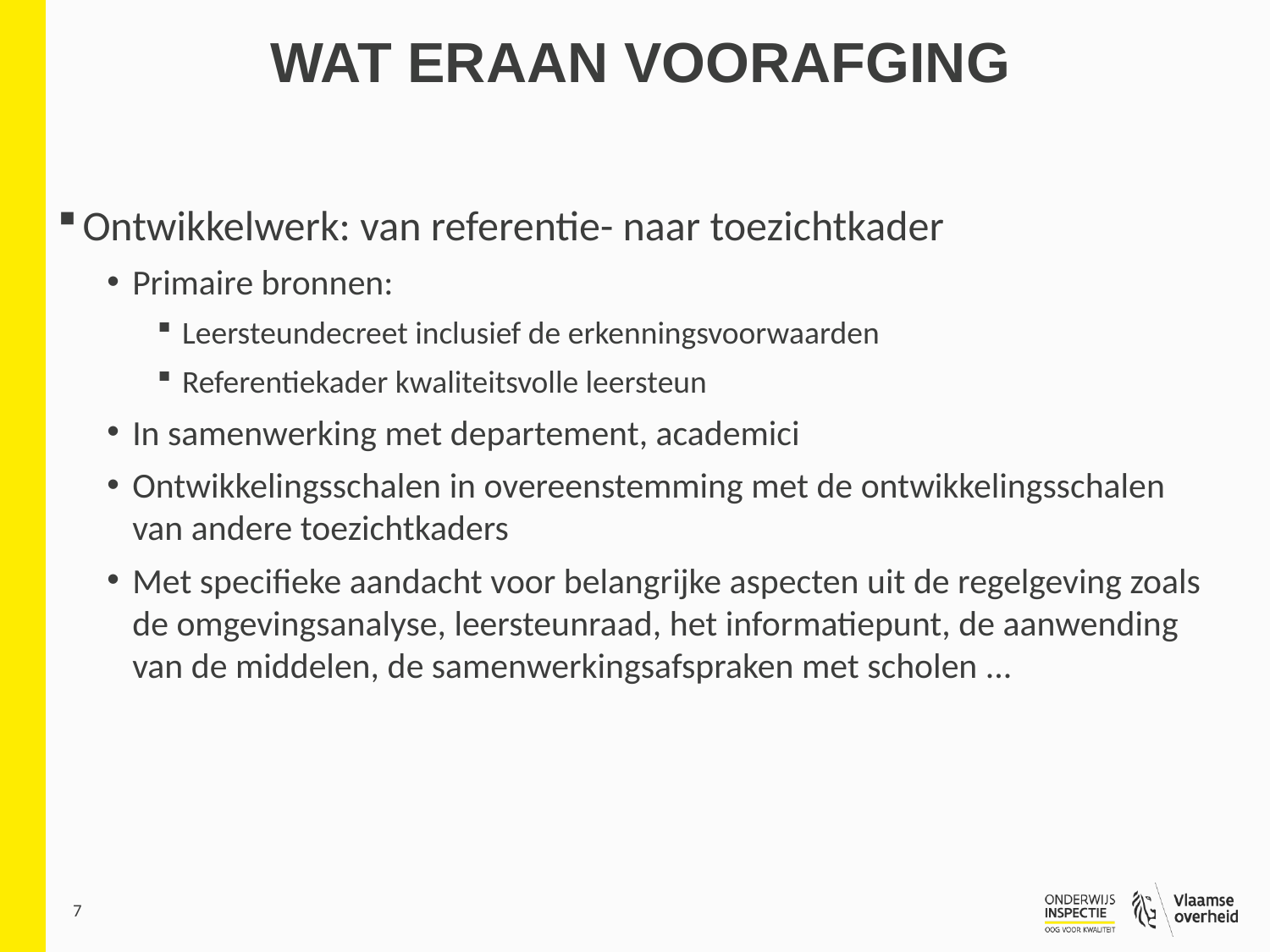

# Wat eraan voorafging

Ontwikkelwerk: van referentie- naar toezichtkader
Primaire bronnen:
Leersteundecreet inclusief de erkenningsvoorwaarden
Referentiekader kwaliteitsvolle leersteun
In samenwerking met departement, academici
Ontwikkelingsschalen in overeenstemming met de ontwikkelingsschalen van andere toezichtkaders
Met specifieke aandacht voor belangrijke aspecten uit de regelgeving zoals de omgevingsanalyse, leersteunraad, het informatiepunt, de aanwending van de middelen, de samenwerkingsafspraken met scholen ...

7